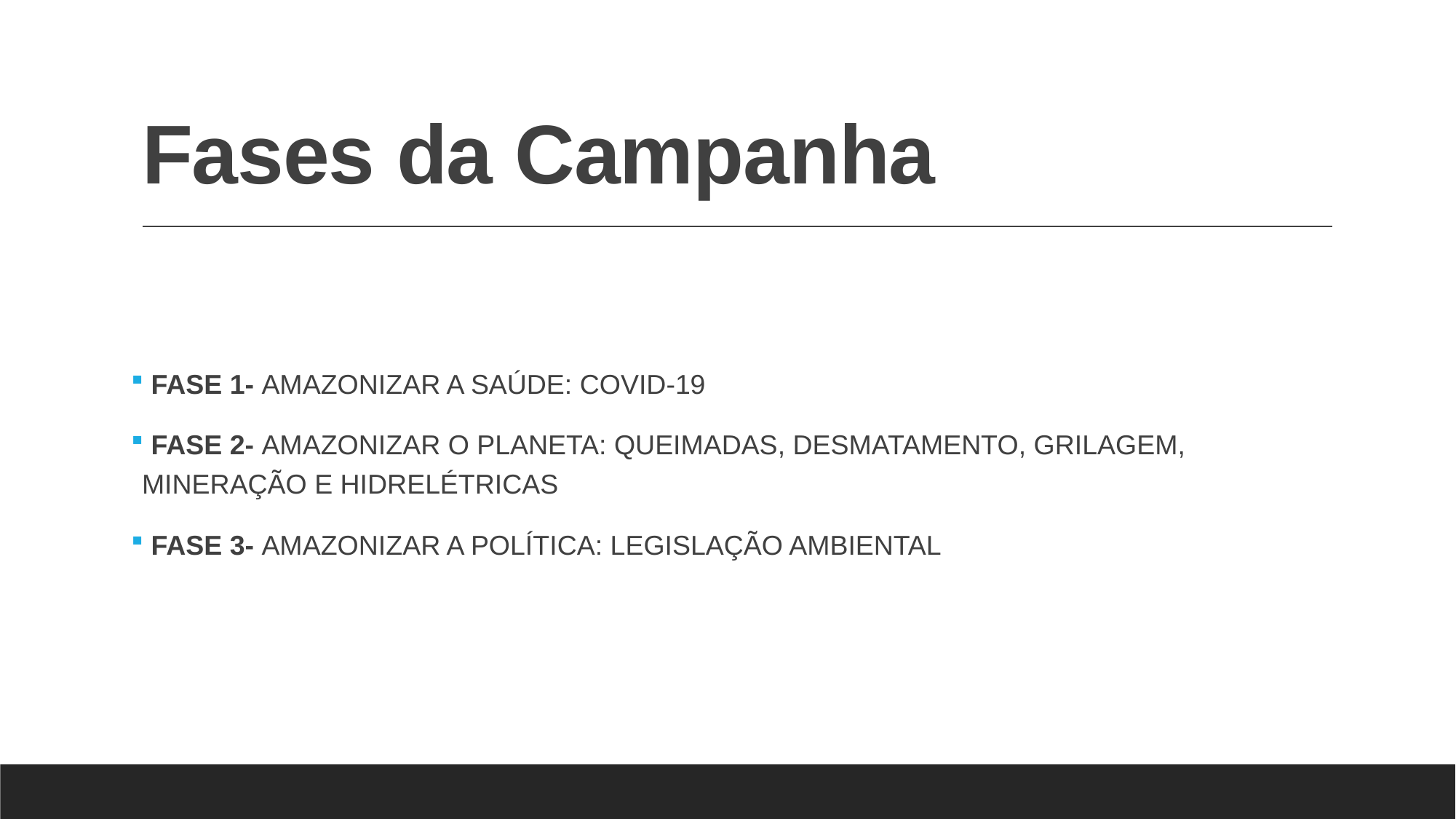

# Fases da Campanha
 FASE 1- AMAZONIZAR A SAÚDE: COVID-19
 FASE 2- AMAZONIZAR O PLANETA: QUEIMADAS, DESMATAMENTO, GRILAGEM, MINERAÇÃO E HIDRELÉTRICAS
 FASE 3- AMAZONIZAR A POLÍTICA: LEGISLAÇÃO AMBIENTAL